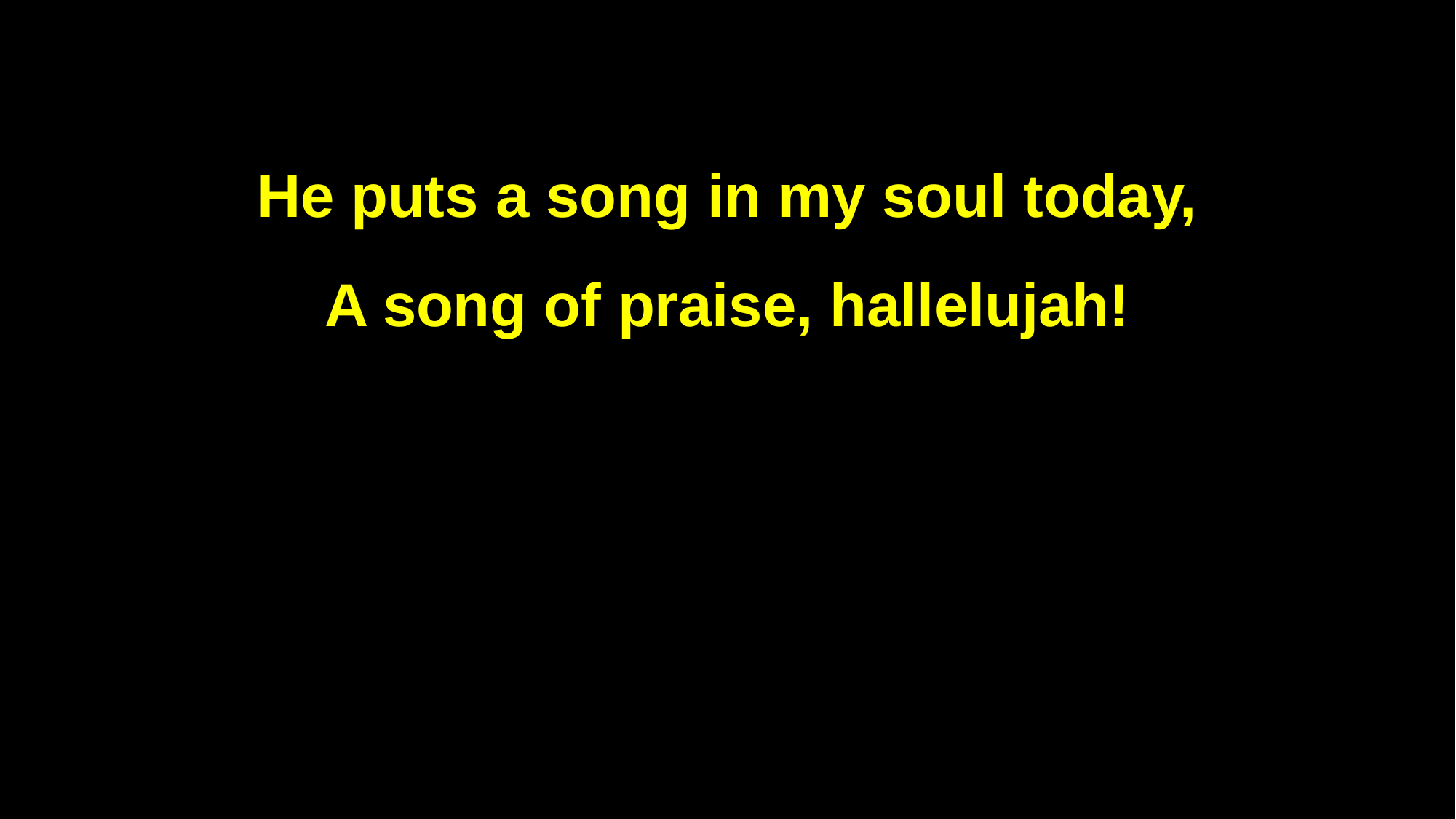

He puts a song in my soul today,
A song of praise, hallelujah!